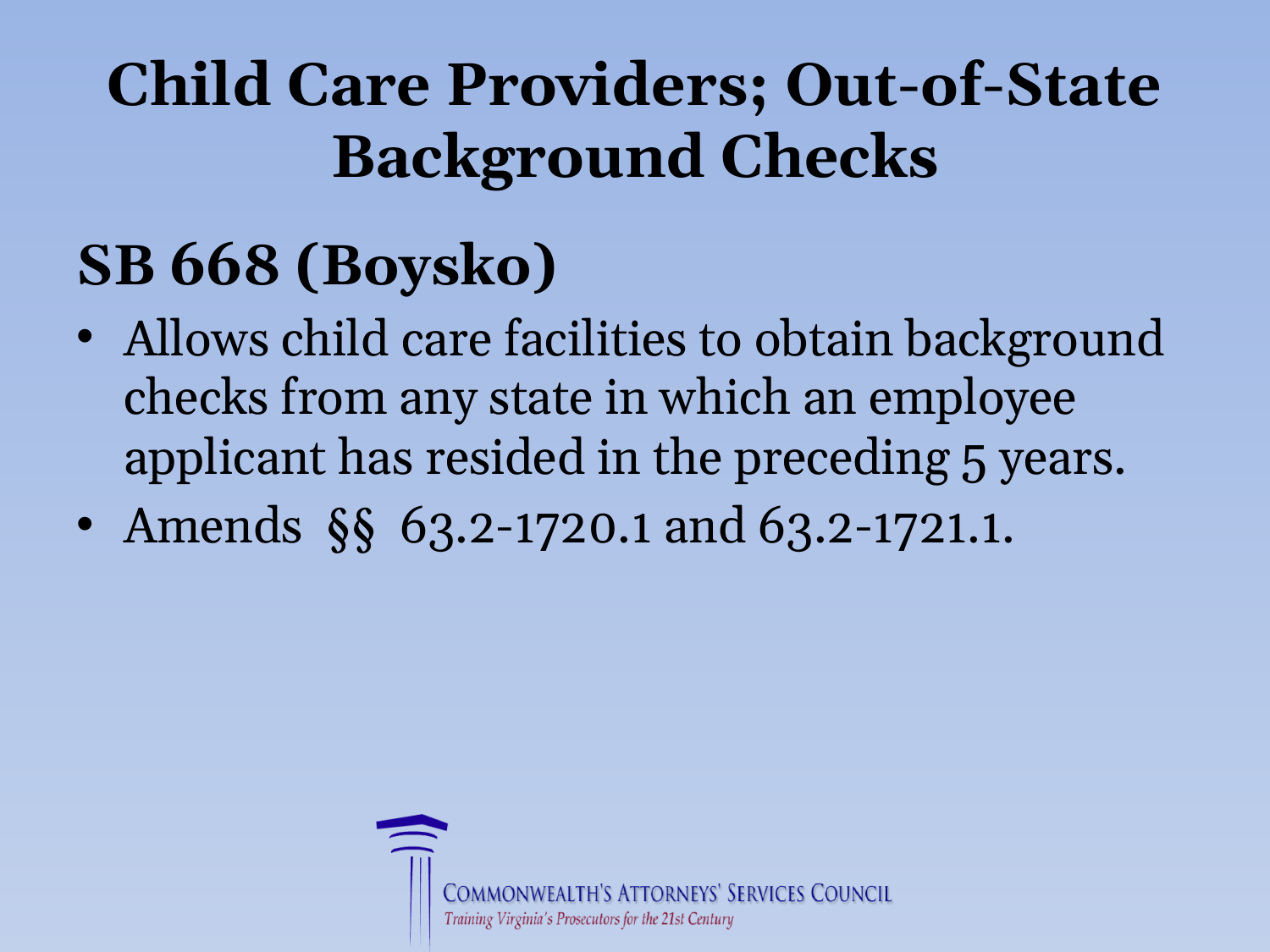

# Child Care Providers; Out-of-State Background Checks
SB 668 (Boysko)
Allows child care facilities to obtain background checks from any state in which an employee applicant has resided in the preceding 5 years.
Amends  §§  63.2-1720.1 and 63.2-1721.1.